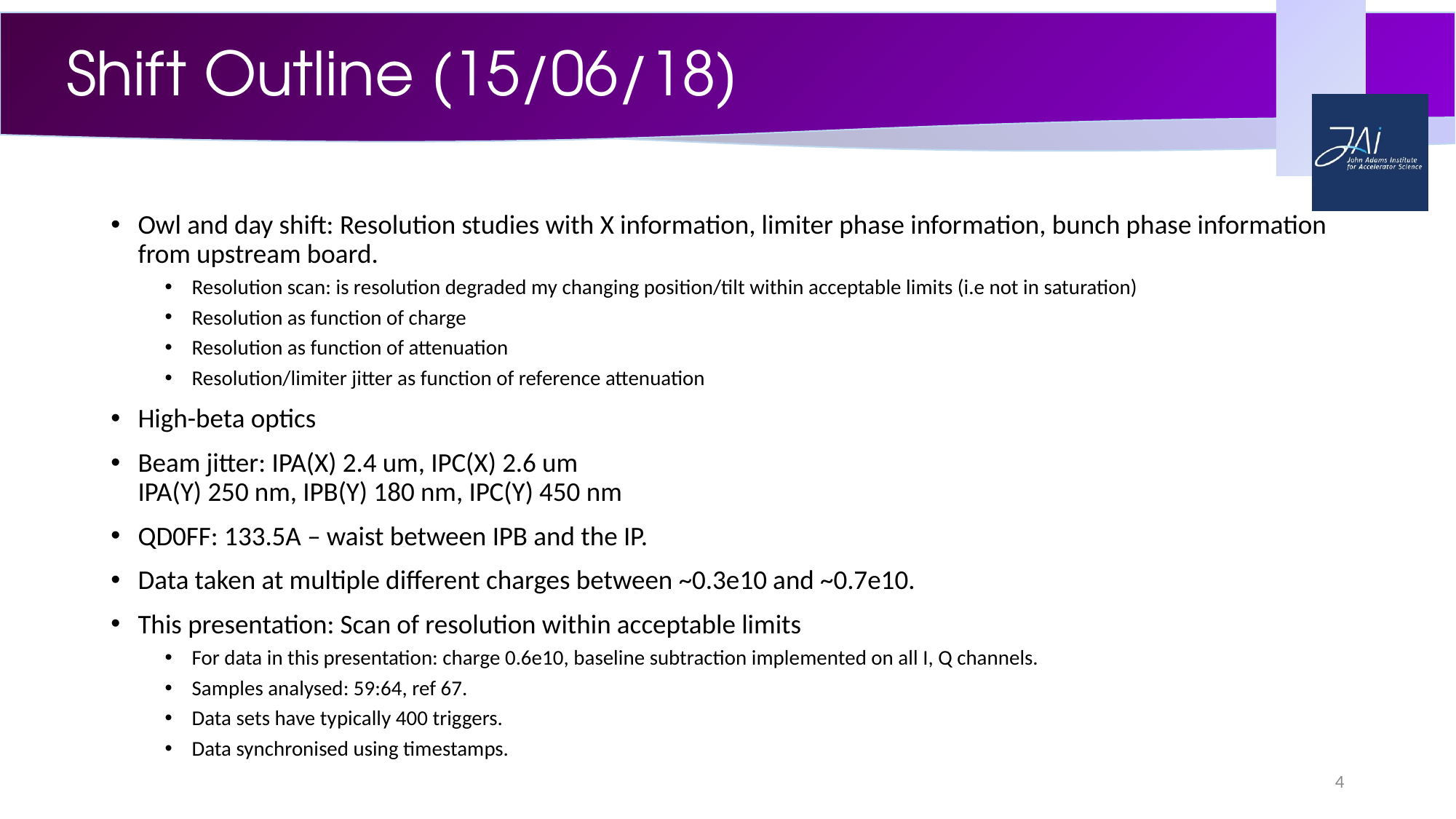

# Shift Outline (15/06/18)
Owl and day shift: Resolution studies with X information, limiter phase information, bunch phase information from upstream board.
Resolution scan: is resolution degraded my changing position/tilt within acceptable limits (i.e not in saturation)
Resolution as function of charge
Resolution as function of attenuation
Resolution/limiter jitter as function of reference attenuation
High-beta optics
Beam jitter: IPA(X) 2.4 um, IPC(X) 2.6 um
IPA(Y) 250 nm, IPB(Y) 180 nm, IPC(Y) 450 nm
QD0FF: 133.5A – waist between IPB and the IP.
Data taken at multiple different charges between ~0.3e10 and ~0.7e10.
This presentation: Scan of resolution within acceptable limits
For data in this presentation: charge 0.6e10, baseline subtraction implemented on all I, Q channels.
Samples analysed: 59:64, ref 67.
Data sets have typically 400 triggers.
Data synchronised using timestamps.

4